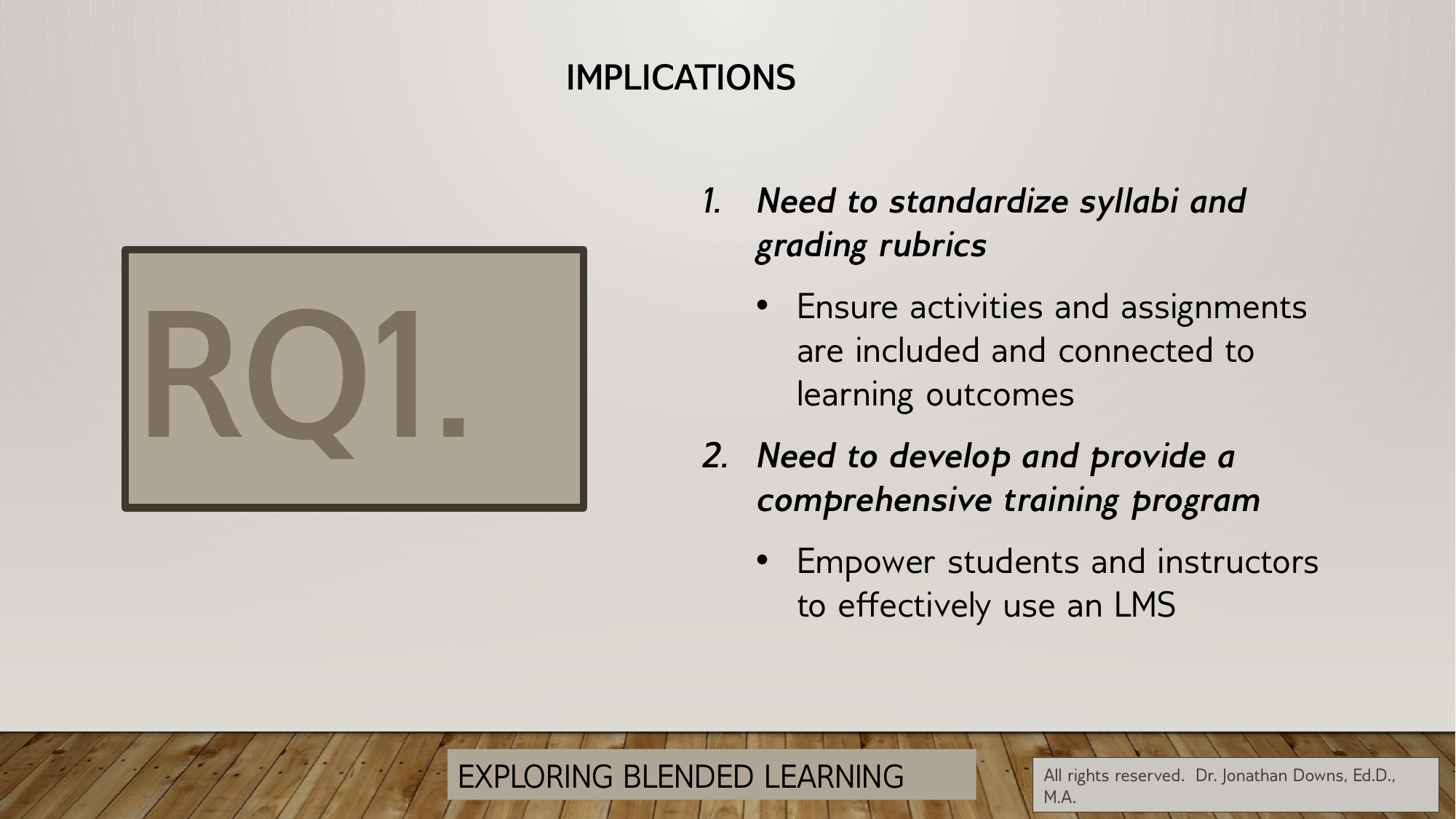

IMPLICATIONS
Need to standardize syllabi and grading rubrics
Ensure activities and assignments are included and connected to learning outcomes
Need to develop and provide a comprehensive training program
Empower students and instructors to effectively use an LMS
RQ1.

EXPLORING BLENDED LEARNING
All rights reserved.  Dr. Jonathan Downs, Ed.D., M.A.